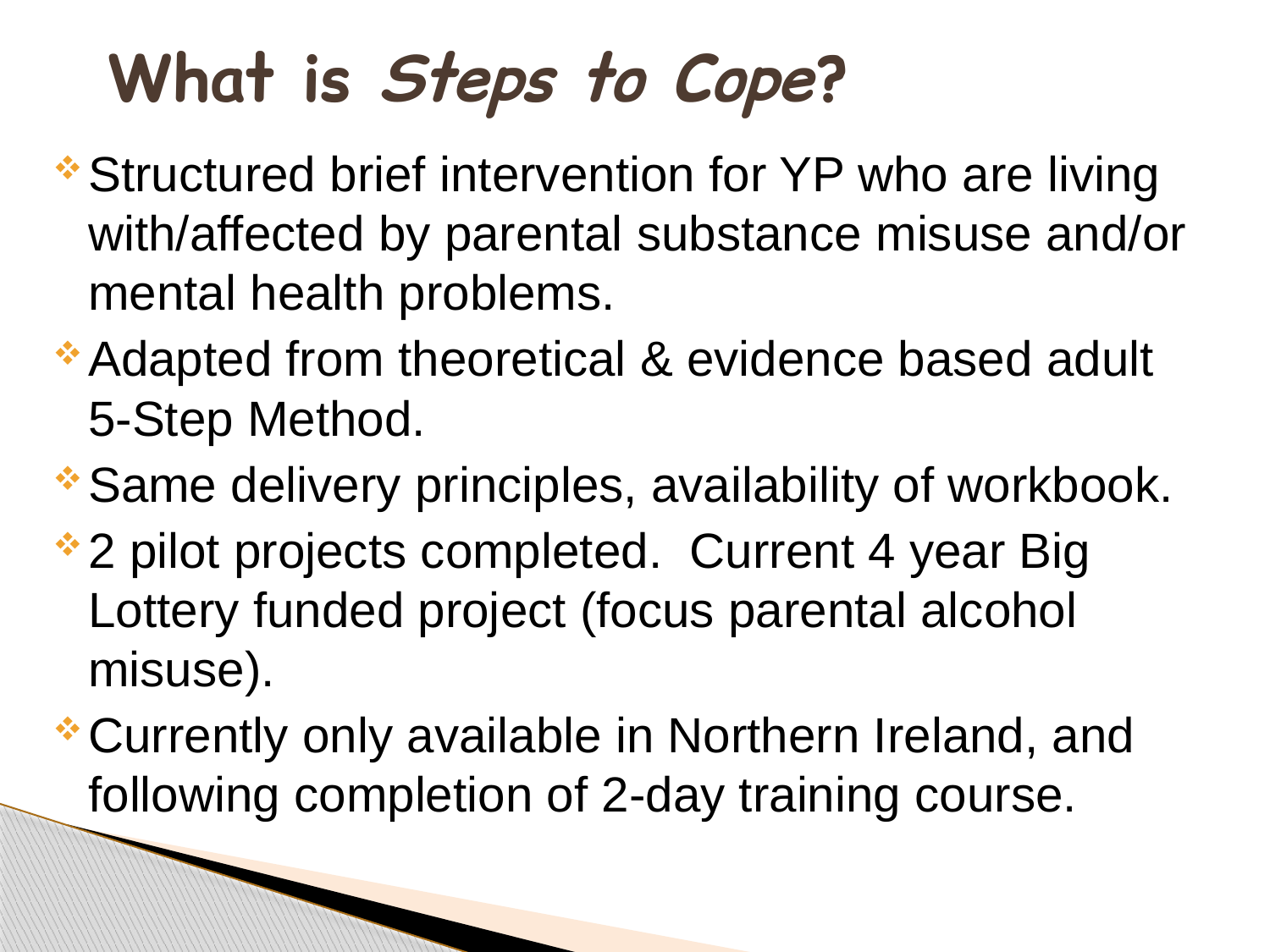

# What is Steps to Cope?
Structured brief intervention for YP who are living with/affected by parental substance misuse and/or mental health problems.
Adapted from theoretical & evidence based adult 5-Step Method.
Same delivery principles, availability of workbook.
2 pilot projects completed.  Current 4 year Big Lottery funded project (focus parental alcohol misuse).
Currently only available in Northern Ireland, and following completion of 2-day training course.